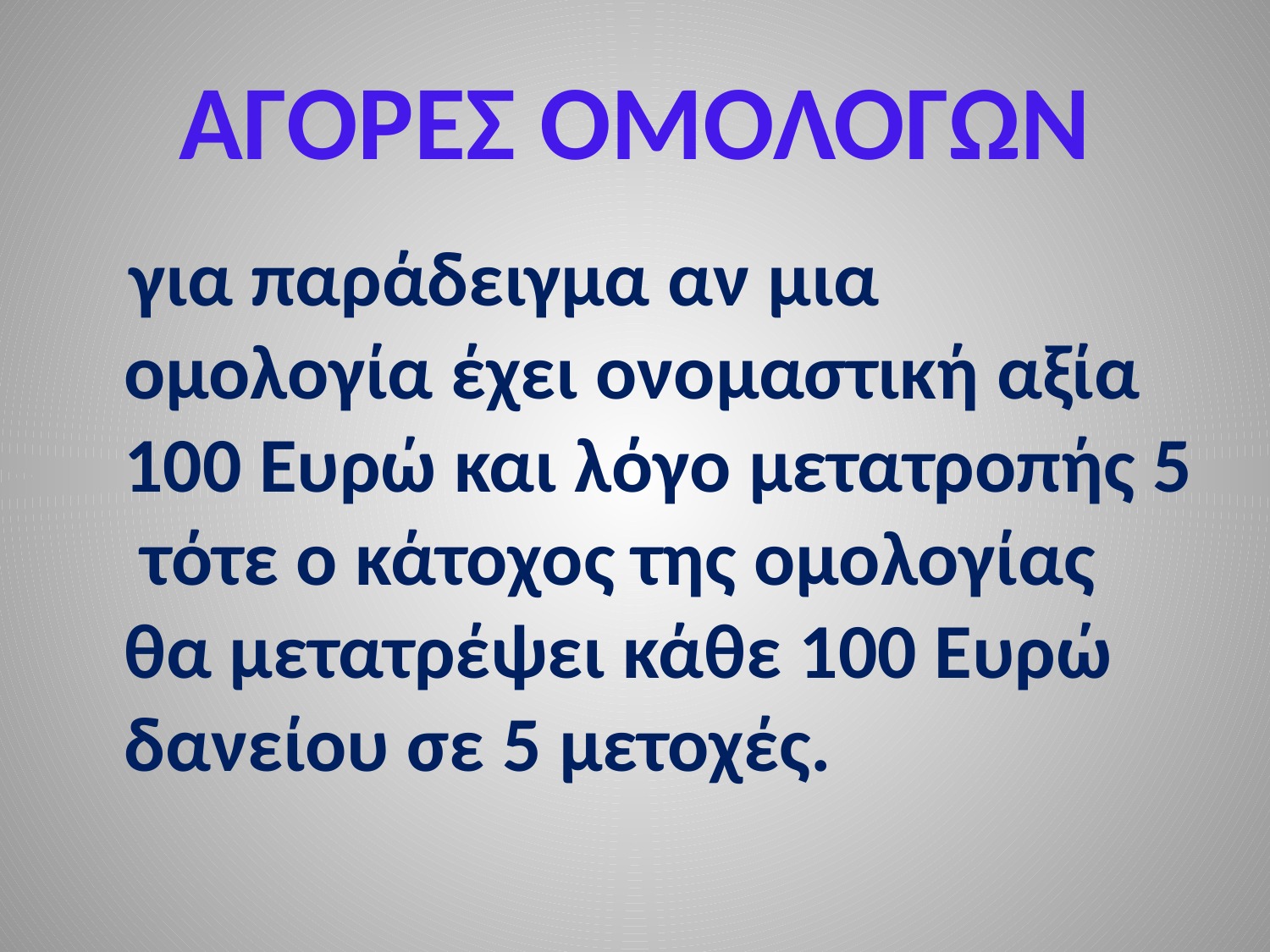

# ΑΓΟΡΕΣ ΟΜΟΛΟΓΩΝ
   για παράδειγμα αν μια ομολογία έχει ονομαστική αξία 100 Ευρώ και λόγο μετατροπής 5  τότε ο κάτοχος της ομολογίας θα μετατρέψει κάθε 100 Ευρώ δανείου σε 5 μετοχές.